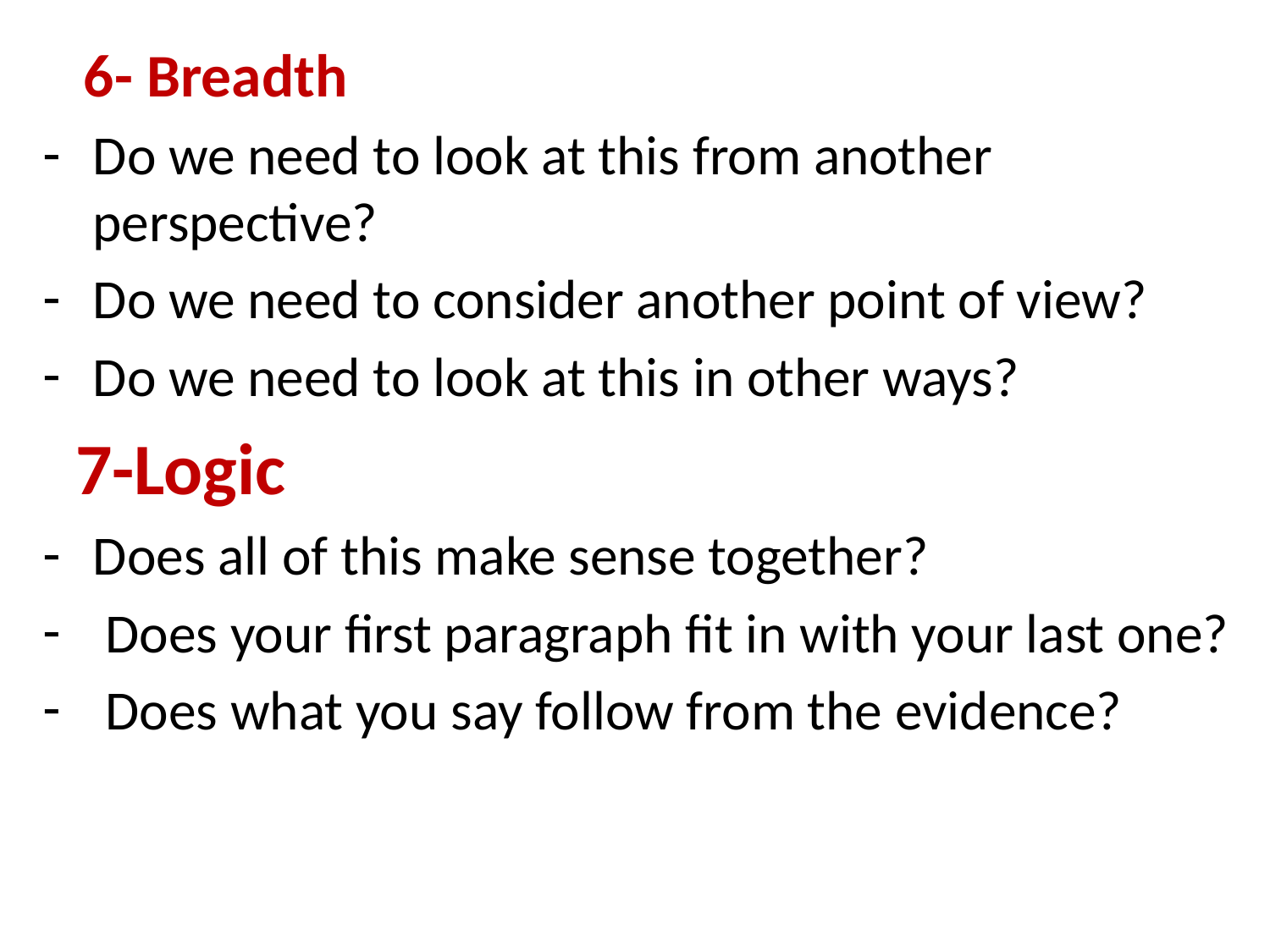

6- Breadth
Do we need to look at this from another perspective?
Do we need to consider another point of view?
Do we need to look at this in other ways?
  7-Logic
Does all of this make sense together?
 Does your first paragraph fit in with your last one?
 Does what you say follow from the evidence?